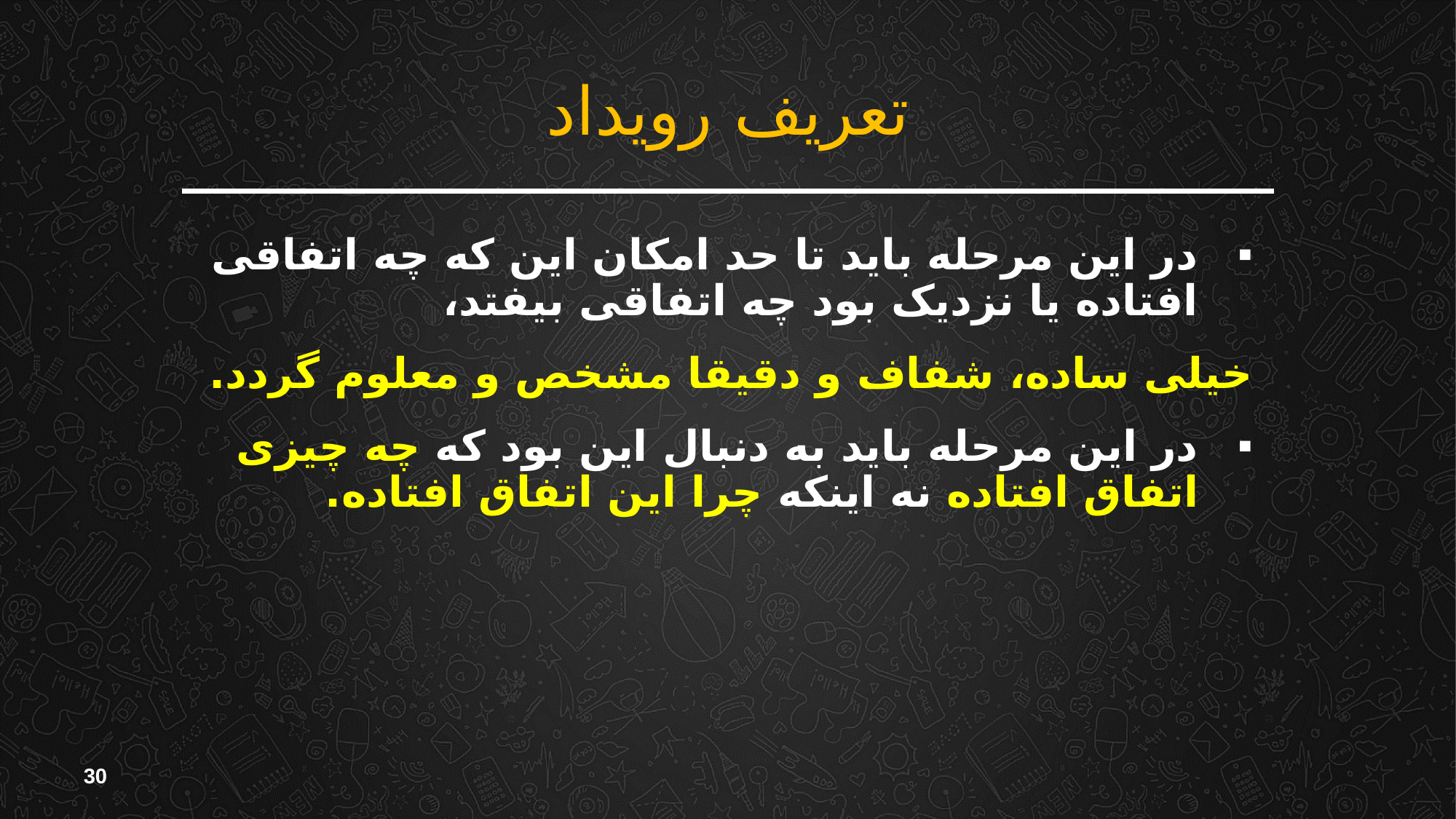

# تعریف رویداد
در این مرحله باید تا حد امکان این که چه اتفاقی افتاده یا نزدیک بود چه اتفاقی بیفتد،
خیلی ساده، شفاف و دقیقا مشخص و معلوم گردد.
در این مرحله باید به دنبال این بود که چه چیزی اتفاق افتاده نه اینکه چرا این اتفاق افتاده.
30